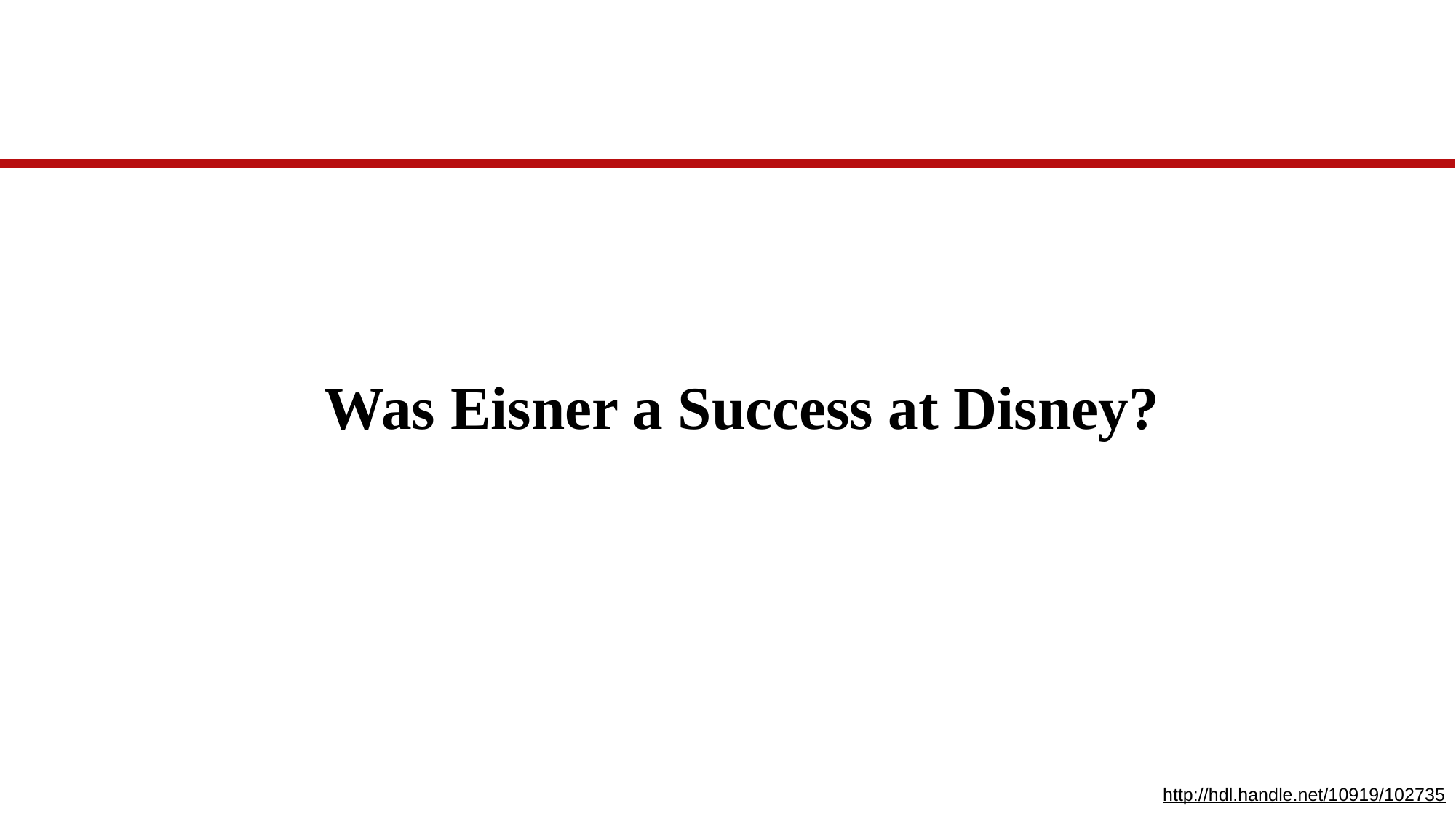

# Was Eisner a Success at Disney?
http://hdl.handle.net/10919/102735